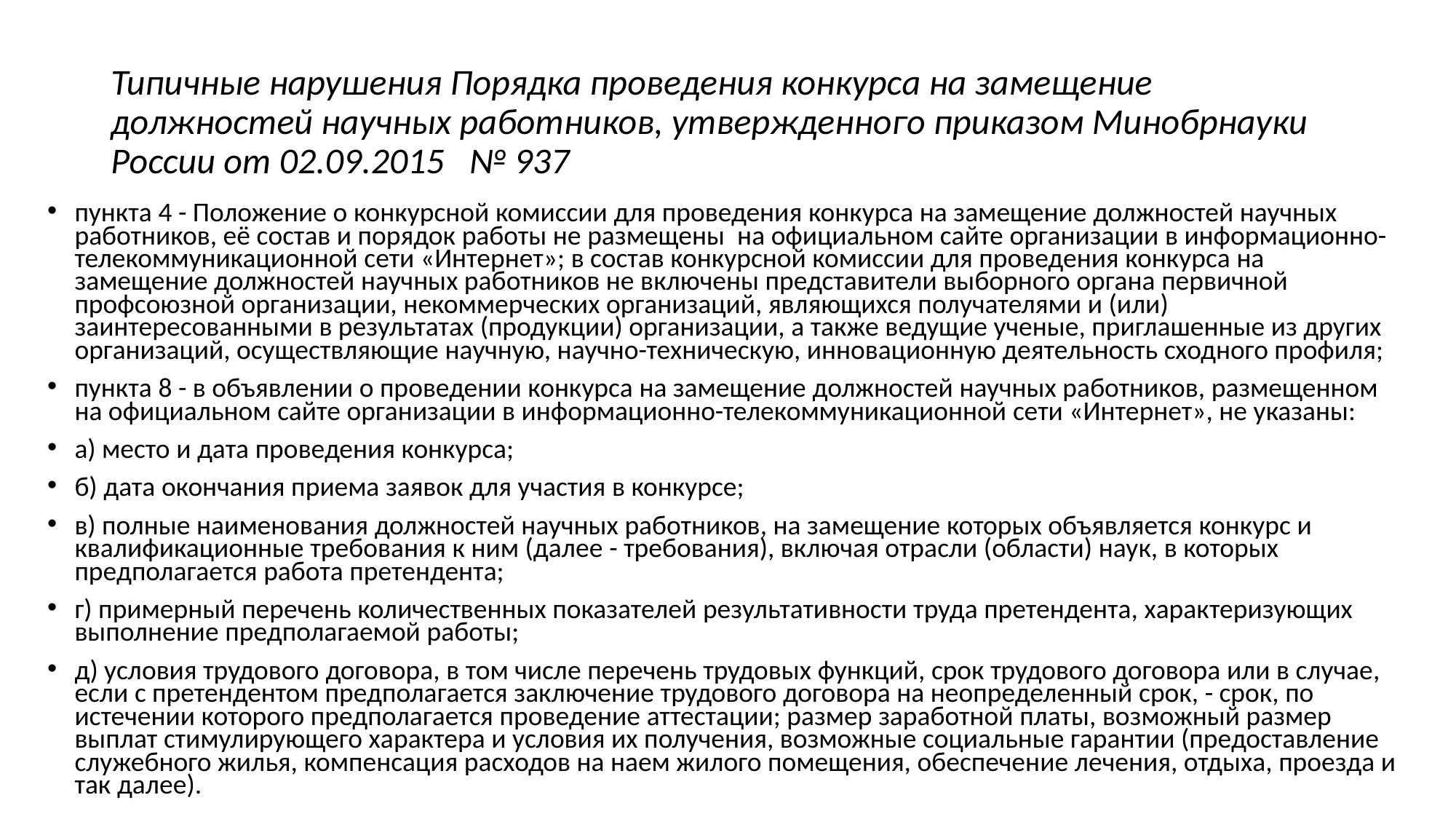

# Типичные нарушения Порядка проведения конкурса на замещение должностей научных работников, утвержденного приказом Минобрнауки России от 02.09.2015   № 937
пункта 4 - Положение о конкурсной комиссии для проведения конкурса на замещение должностей научных работников, её состав и порядок работы не размещены  на официальном сайте организации в информационно-телекоммуникационной сети «Интернет»; в состав конкурсной комиссии для проведения конкурса на замещение должностей научных работников не включены представители выборного органа первичной профсоюзной организации, некоммерческих организаций, являющихся получателями и (или) заинтересованными в результатах (продукции) организации, а также ведущие ученые, приглашенные из других организаций, осуществляющие научную, научно-техническую, инновационную деятельность сходного профиля;
пункта 8 - в объявлении о проведении конкурса на замещение должностей научных работников, размещенном на официальном сайте организации в информационно-телекоммуникационной сети «Интернет», не указаны:
а) место и дата проведения конкурса;
б) дата окончания приема заявок для участия в конкурсе;
в) полные наименования должностей научных работников, на замещение которых объявляется конкурс и квалификационные требования к ним (далее - требования), включая отрасли (области) наук, в которых предполагается работа претендента;
г) примерный перечень количественных показателей результативности труда претендента, характеризующих выполнение предполагаемой работы;
д) условия трудового договора, в том числе перечень трудовых функций, срок трудового договора или в случае, если с претендентом предполагается заключение трудового договора на неопределенный срок, - срок, по истечении которого предполагается проведение аттестации; размер заработной платы, возможный размер выплат стимулирующего характера и условия их получения, возможные социальные гарантии (предоставление служебного жилья, компенсация расходов на наем жилого помещения, обеспечение лечения, отдыха, проезда и так далее).